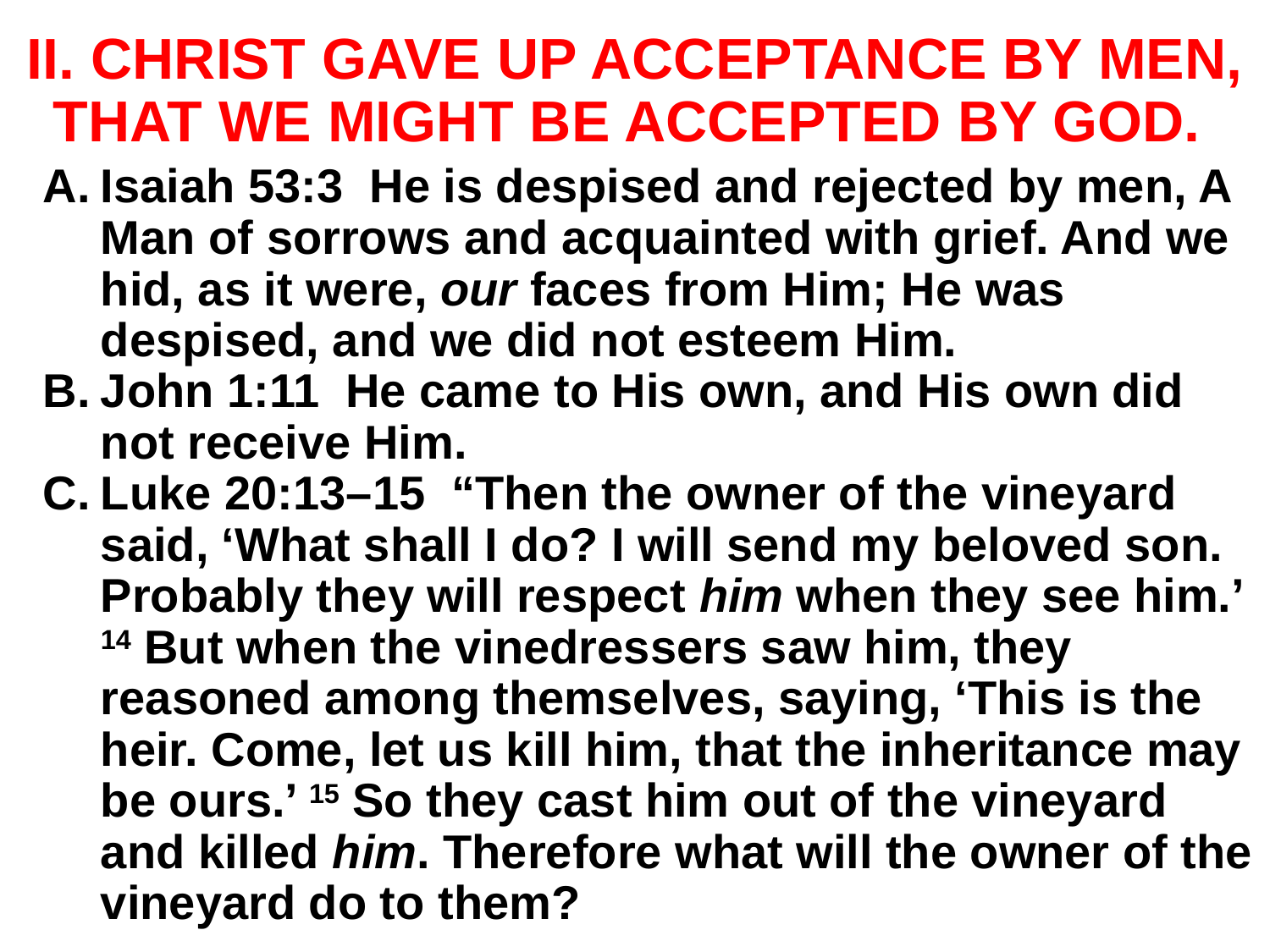

# II. CHRIST GAVE UP ACCEPTANCE BY MEN, THAT WE MIGHT BE ACCEPTED BY GOD.
Isaiah 53:3  He is despised and rejected by men, A Man of sorrows and acquainted with grief. And we hid, as it were, our faces from Him; He was despised, and we did not esteem Him.
John 1:11  He came to His own, and His own did not receive Him.
Luke 20:13–15  “Then the owner of the vineyard said, ‘What shall I do? I will send my beloved son. Probably they will respect him when they see him.’ 14 But when the vinedressers saw him, they reasoned among themselves, saying, ‘This is the heir. Come, let us kill him, that the inheritance may be ours.’ 15 So they cast him out of the vineyard and killed him. Therefore what will the owner of the vineyard do to them?